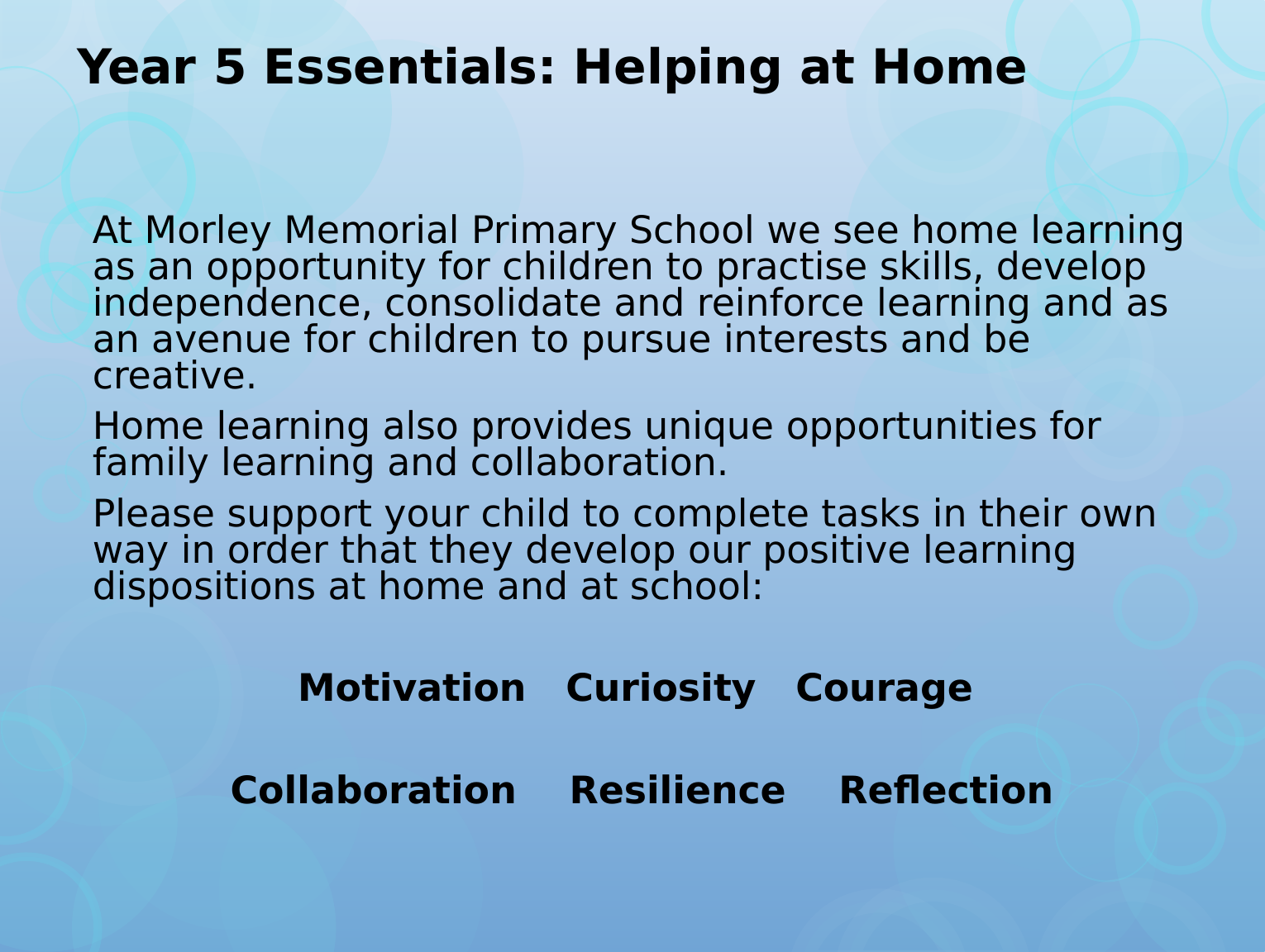

# Year 5 Essentials: Helping at Home
At Morley Memorial Primary School we see home learning as an opportunity for children to practise skills, develop independence, consolidate and reinforce learning and as an avenue for children to pursue interests and be creative.
Home learning also provides unique opportunities for family learning and collaboration.
Please support your child to complete tasks in their own way in order that they develop our positive learning dispositions at home and at school:

Motivation   Curiosity   Courage

Collaboration    Resilience    Reflection